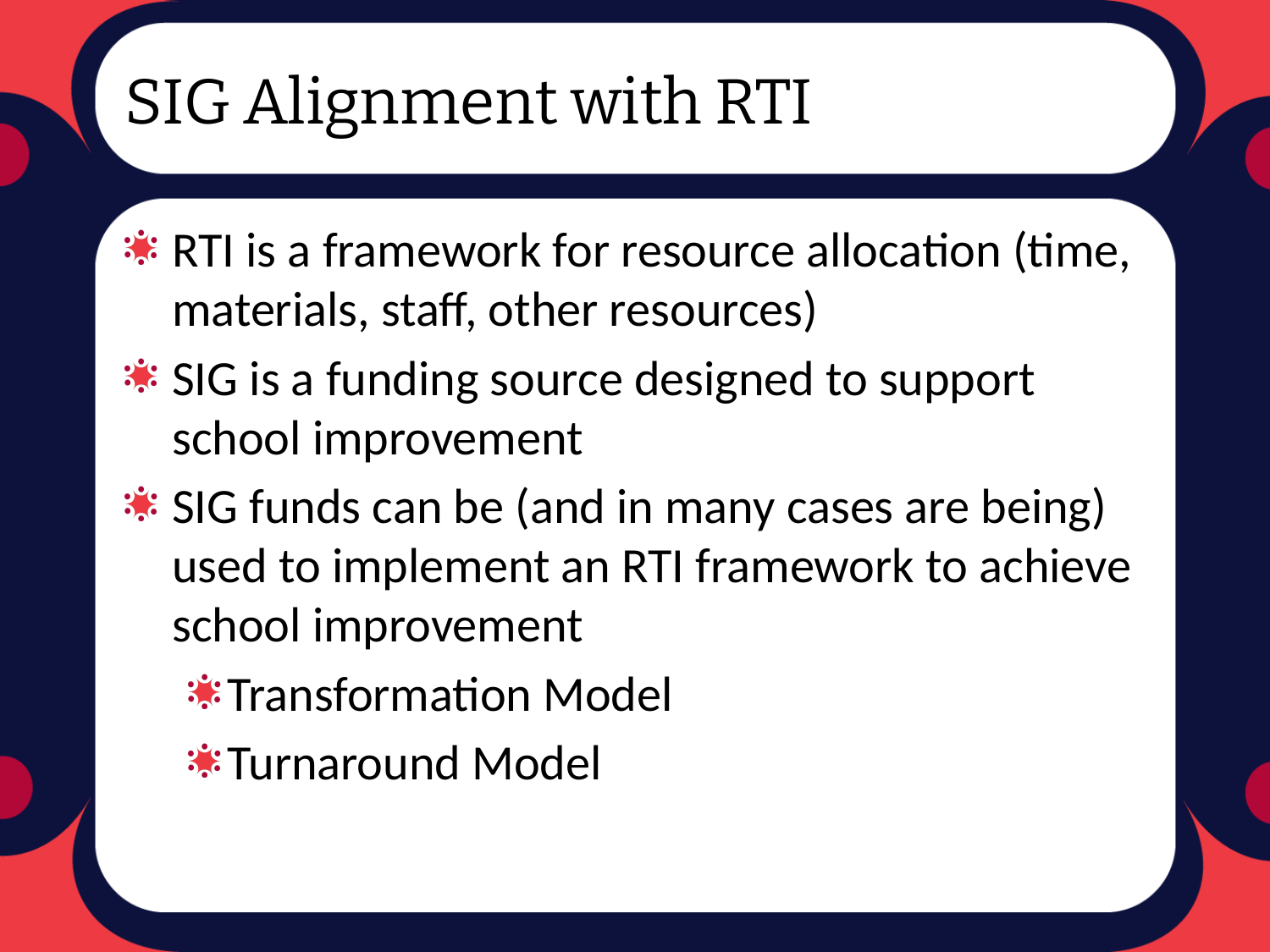

# SIG Alignment with RTI
RTI is a framework for resource allocation (time, materials, staff, other resources)
SIG is a funding source designed to support school improvement
SIG funds can be (and in many cases are being) used to implement an RTI framework to achieve school improvement
Transformation Model
Turnaround Model